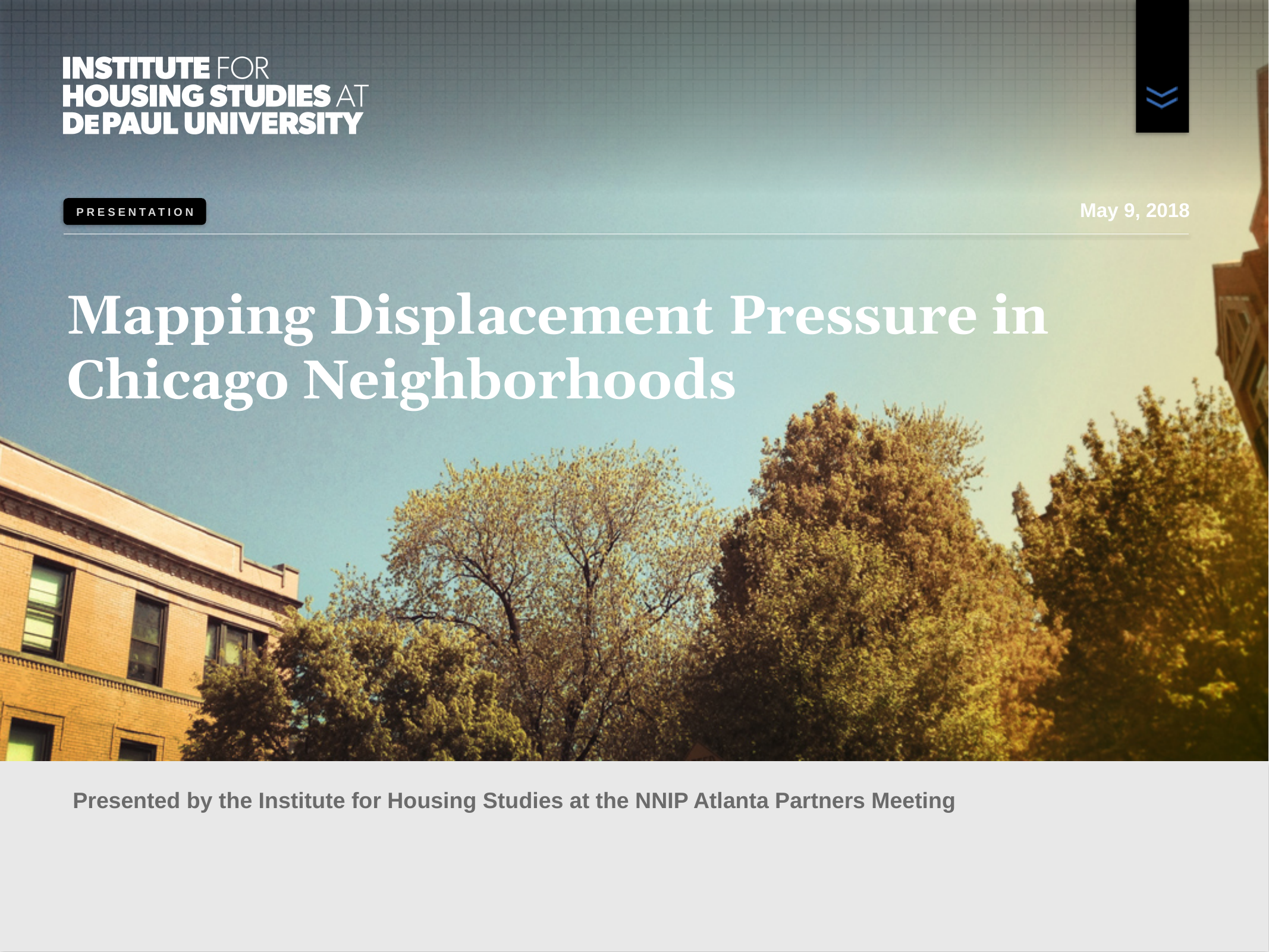

May 9, 2018
# Mapping Displacement Pressure in Chicago Neighborhoods
Presented by the Institute for Housing Studies at the NNIP Atlanta Partners Meeting